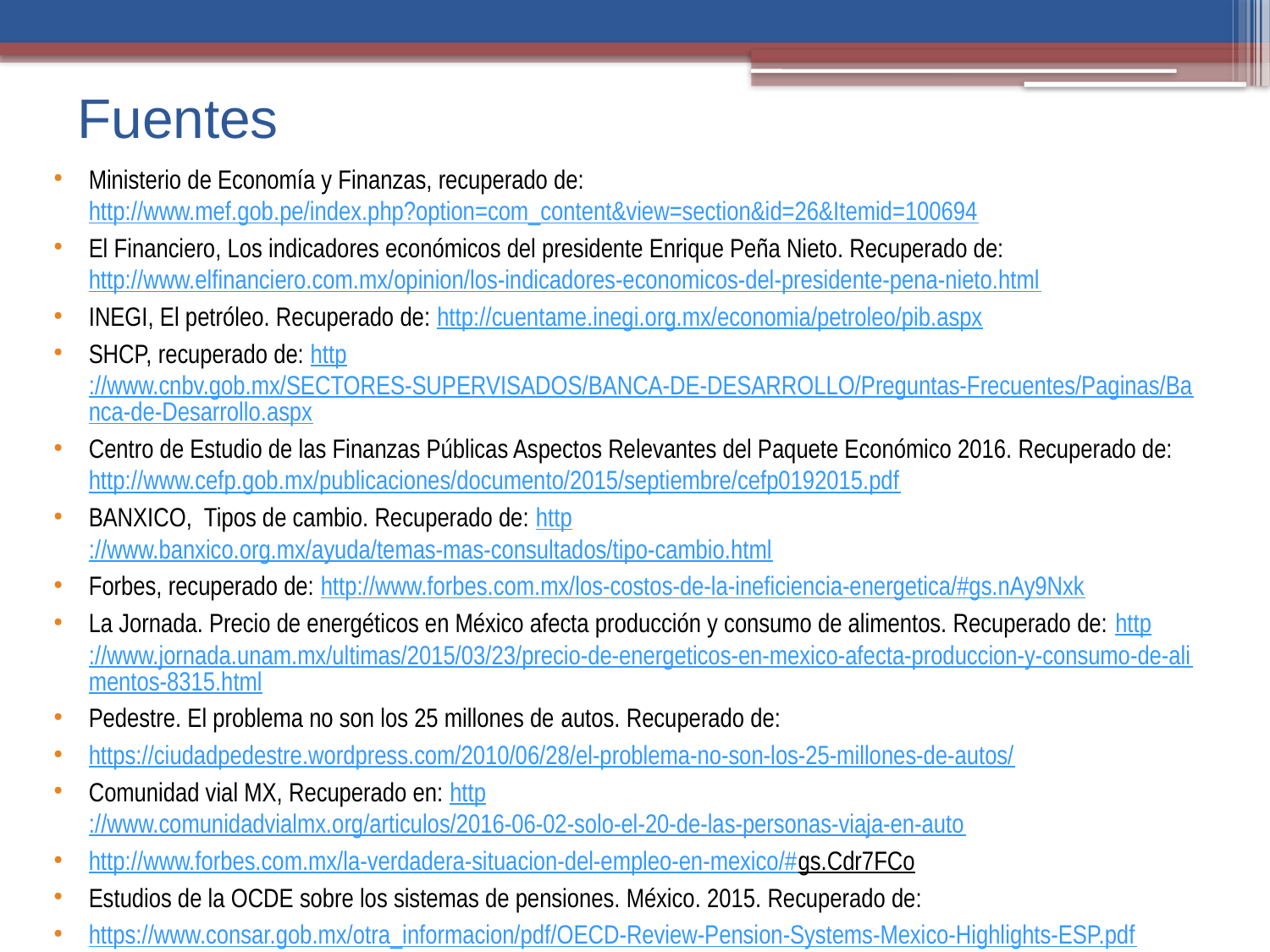

# Fuentes
Ministerio de Economía y Finanzas, recuperado de: http://www.mef.gob.pe/index.php?option=com_content&view=section&id=26&Itemid=100694
El Financiero, Los indicadores económicos del presidente Enrique Peña Nieto. Recuperado de: http://www.elfinanciero.com.mx/opinion/los-indicadores-economicos-del-presidente-pena-nieto.html
INEGI, El petróleo. Recuperado de: http://cuentame.inegi.org.mx/economia/petroleo/pib.aspx
SHCP, recuperado de: http://www.cnbv.gob.mx/SECTORES-SUPERVISADOS/BANCA-DE-DESARROLLO/Preguntas-Frecuentes/Paginas/Banca-de-Desarrollo.aspx
Centro de Estudio de las Finanzas Públicas Aspectos Relevantes del Paquete Económico 2016. Recuperado de: http://www.cefp.gob.mx/publicaciones/documento/2015/septiembre/cefp0192015.pdf
BANXICO,  Tipos de cambio. Recuperado de: http://www.banxico.org.mx/ayuda/temas-mas-consultados/tipo-cambio.html
Forbes, recuperado de: http://www.forbes.com.mx/los-costos-de-la-ineficiencia-energetica/#gs.nAy9Nxk
La Jornada. Precio de energéticos en México afecta producción y consumo de alimentos. Recuperado de: http://www.jornada.unam.mx/ultimas/2015/03/23/precio-de-energeticos-en-mexico-afecta-produccion-y-consumo-de-alimentos-8315.html
Pedestre. El problema no son los 25 millones de autos. Recuperado de:
https://ciudadpedestre.wordpress.com/2010/06/28/el-problema-no-son-los-25-millones-de-autos/
Comunidad vial MX, Recuperado en: http://www.comunidadvialmx.org/articulos/2016-06-02-solo-el-20-de-las-personas-viaja-en-auto
http://www.forbes.com.mx/la-verdadera-situacion-del-empleo-en-mexico/#gs.Cdr7FCo
Estudios de la OCDE sobre los sistemas de pensiones. México. 2015. Recuperado de:
https://www.consar.gob.mx/otra_informacion/pdf/OECD-Review-Pension-Systems-Mexico-Highlights-ESP.pdf